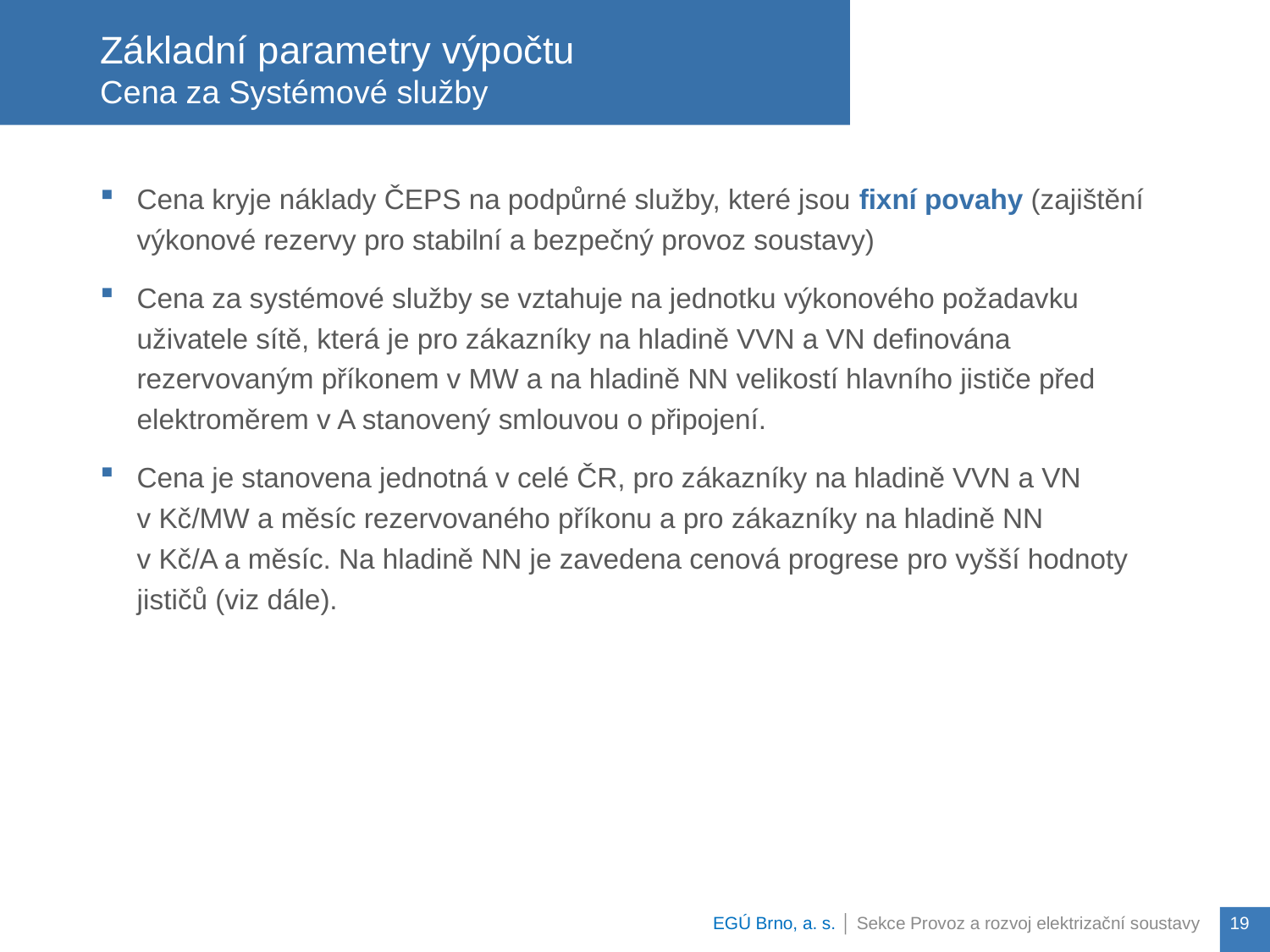

Cena kryje náklady ČEPS na podpůrné služby, které jsou fixní povahy (zajištění výkonové rezervy pro stabilní a bezpečný provoz soustavy)
Cena za systémové služby se vztahuje na jednotku výkonového požadavku uživatele sítě, která je pro zákazníky na hladině VVN a VN definována rezervovaným příkonem v MW a na hladině NN velikostí hlavního jističe před elektroměrem v A stanovený smlouvou o připojení.
Cena je stanovena jednotná v celé ČR, pro zákazníky na hladině VVN a VN
v Kč/MW a měsíc rezervovaného příkonu a pro zákazníky na hladině NN
v Kč/A a měsíc. Na hladině NN je zavedena cenová progrese pro vyšší hodnoty jističů (viz dále).

# Základní parametry výpočtu Cena za Systémové služby
EGÚ Brno, a. s. │ Sekce Provoz a rozvoj elektrizační soustavy
19